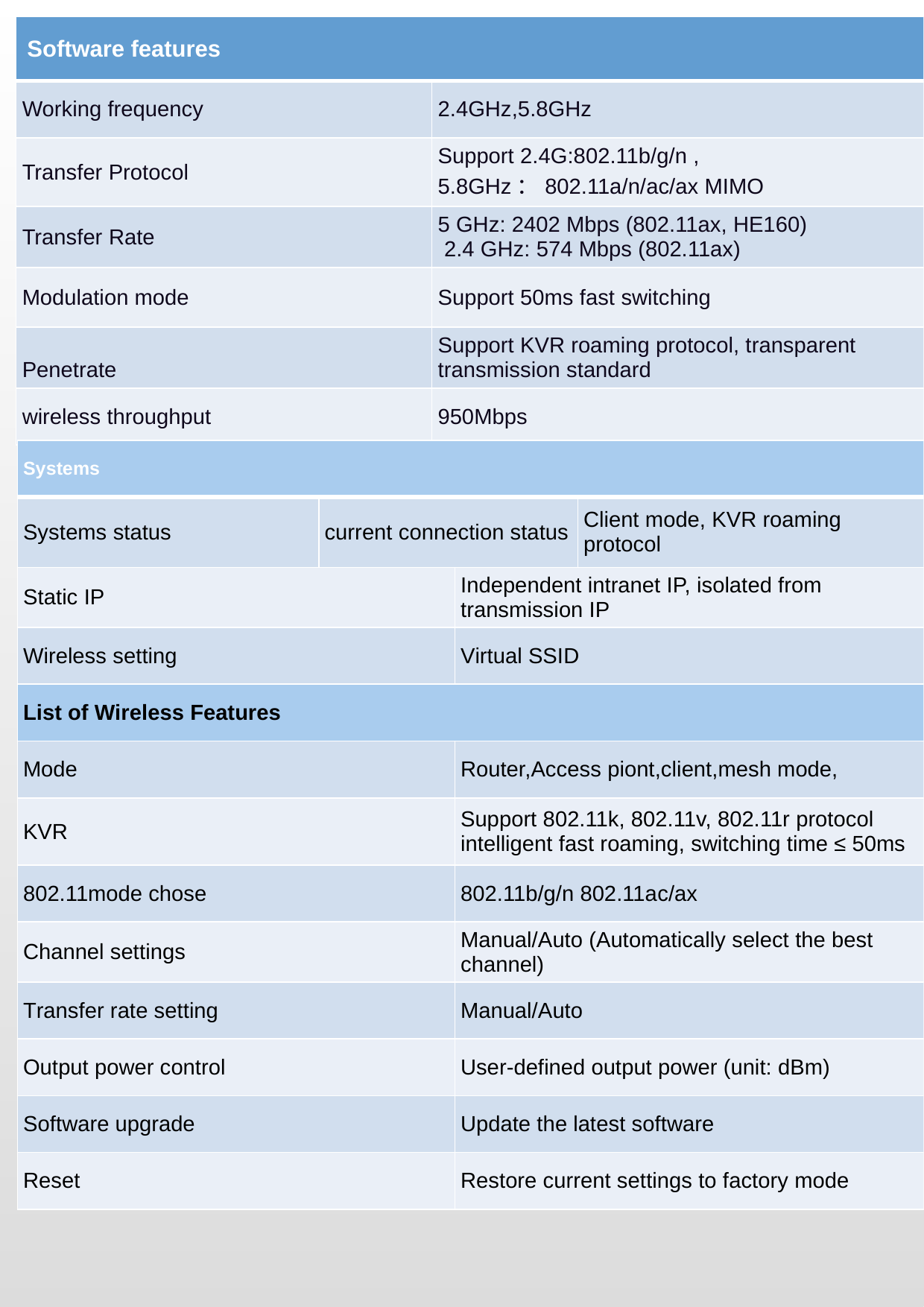

| Software features |  |
| --- | --- |
| Working frequency | 2.4GHz,5.8GHz |
| Transfer Protocol | Support 2.4G:802.11b/g/n , 5.8GHz：802.11a/n/ac/ax MIMO |
| Transfer Rate | 5 GHz: 2402 Mbps (802.11ax, HE160) 2.4 GHz: 574 Mbps (802.11ax) |
| Modulation mode | Support 50ms fast switching |
| Penetrate | Support KVR roaming protocol, transparent transmission standard |
| wireless throughput | 950Mbps |
| Systems |  |  |  |
| --- | --- | --- | --- |
| Systems status | current connection status |  | Client mode, KVR roaming protocol |
| Static IP |  | Independent intranet IP, isolated from transmission IP |  |
| Wireless setting |  | Virtual SSID |  |
| List of Wireless Features |  |  |  |
| Mode |  | Router,Access piont,client,mesh mode, |  |
| KVR |  | Support 802.11k, 802.11v, 802.11r protocol intelligent fast roaming, switching time ≤ 50ms |  |
| 802.11mode chose |  | 802.11b/g/n 802.11ac/ax |  |
| Channel settings |  | Manual/Auto (Automatically select the best channel) |  |
| Transfer rate setting |  | Manual/Auto |  |
| Output power control |  | User-defined output power (unit: dBm) |  |
| Software upgrade |  | Update the latest software |  |
| Reset |  | Restore current settings to factory mode |  |